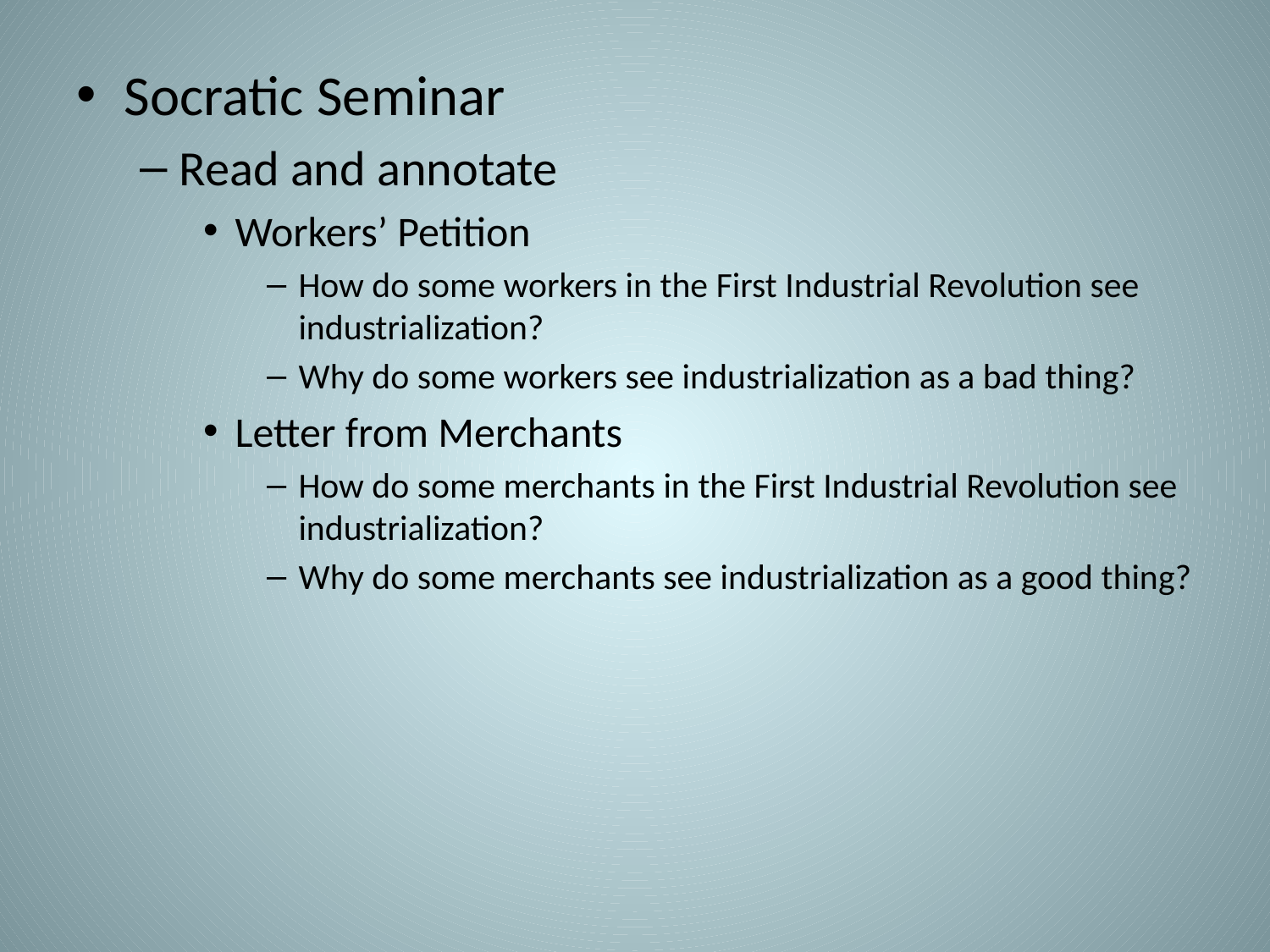

Socratic Seminar
Read and annotate
Workers’ Petition
How do some workers in the First Industrial Revolution see industrialization?
Why do some workers see industrialization as a bad thing?
Letter from Merchants
How do some merchants in the First Industrial Revolution see industrialization?
Why do some merchants see industrialization as a good thing?